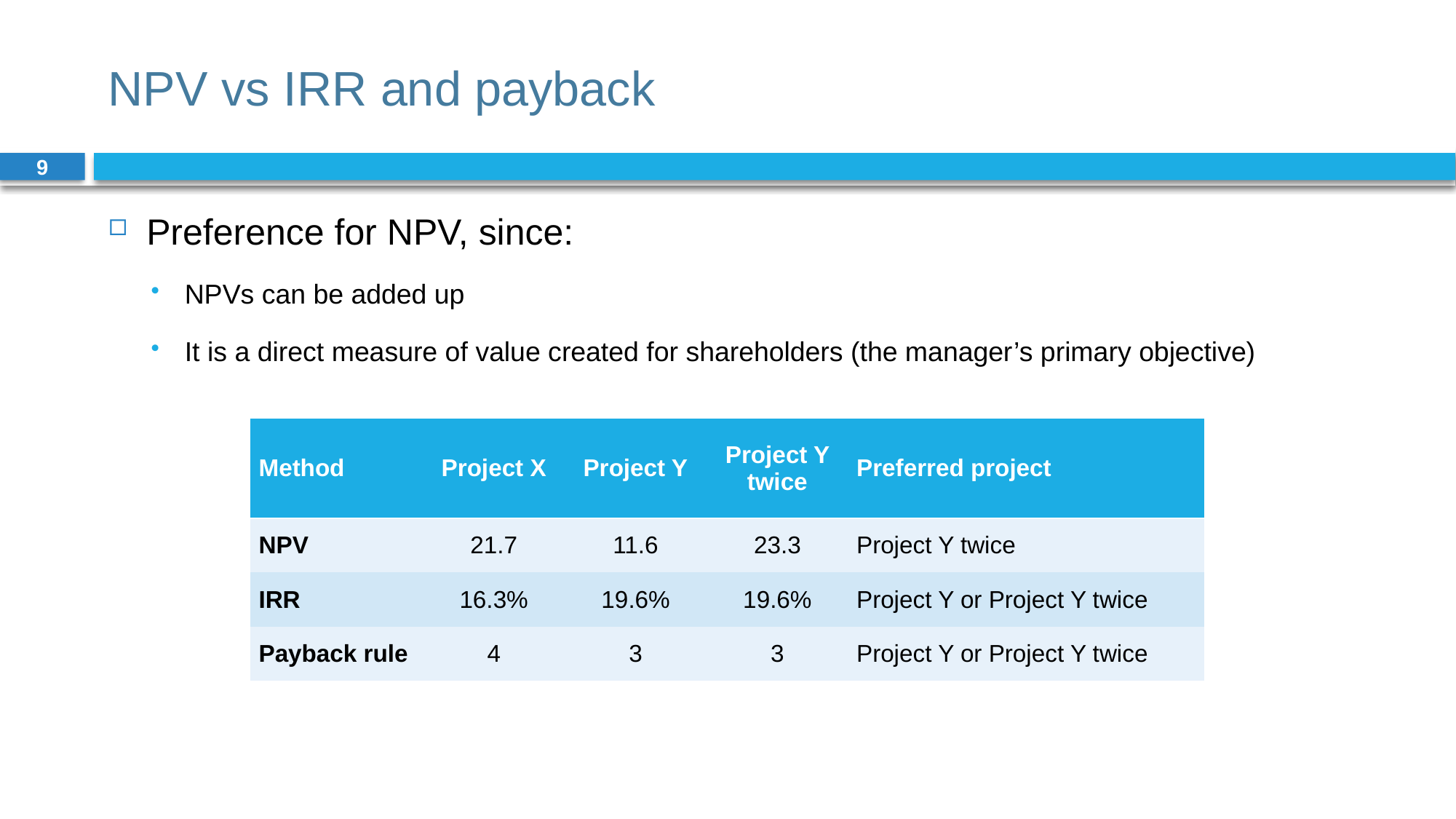

# NPV vs IRR and payback
9
Preference for NPV, since:
NPVs can be added up
It is a direct measure of value created for shareholders (the manager’s primary objective)

| Method | Project X | Project Y | Project Y twice | Preferred project |
| --- | --- | --- | --- | --- |
| NPV | 21.7 | 11.6 | 23.3 | Project Y twice |
| IRR | 16.3% | 19.6% | 19.6% | Project Y or Project Y twice |
| Payback rule | 4 | 3 | 3 | Project Y or Project Y twice |